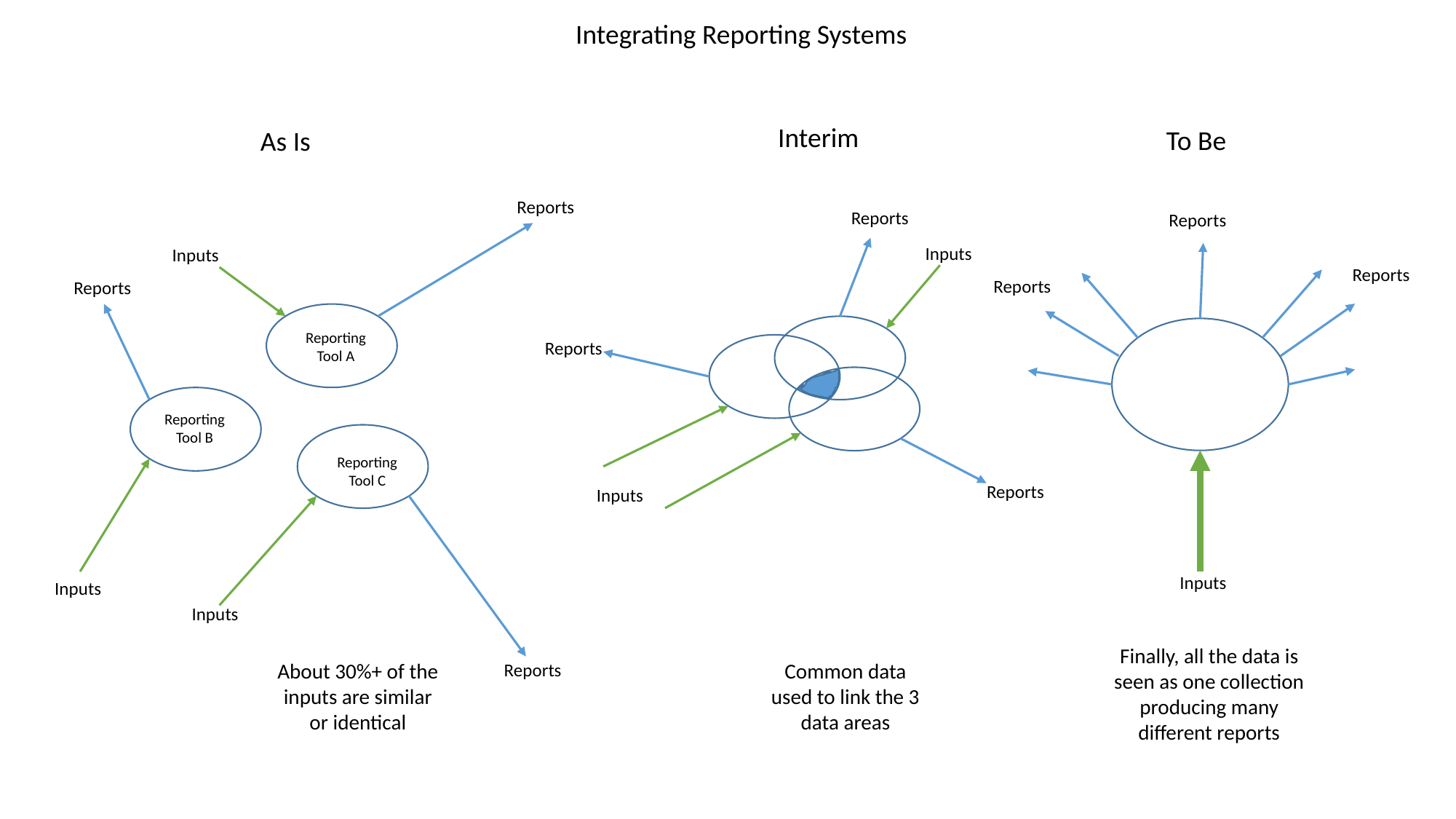

Integrating Reporting Systems
Interim
To Be
As Is
Reports
Reports
Reports
Inputs
Inputs
Reports
Reports
Reports

Reporting Tool A
Reports

Reporting Tool B

Reporting Tool C
Reports
Inputs
Inputs
Inputs
Inputs
Finally, all the data is seen as one collection producing many different reports
About 30%+ of the inputs are similar or identical
Common data used to link the 3 data areas
Reports